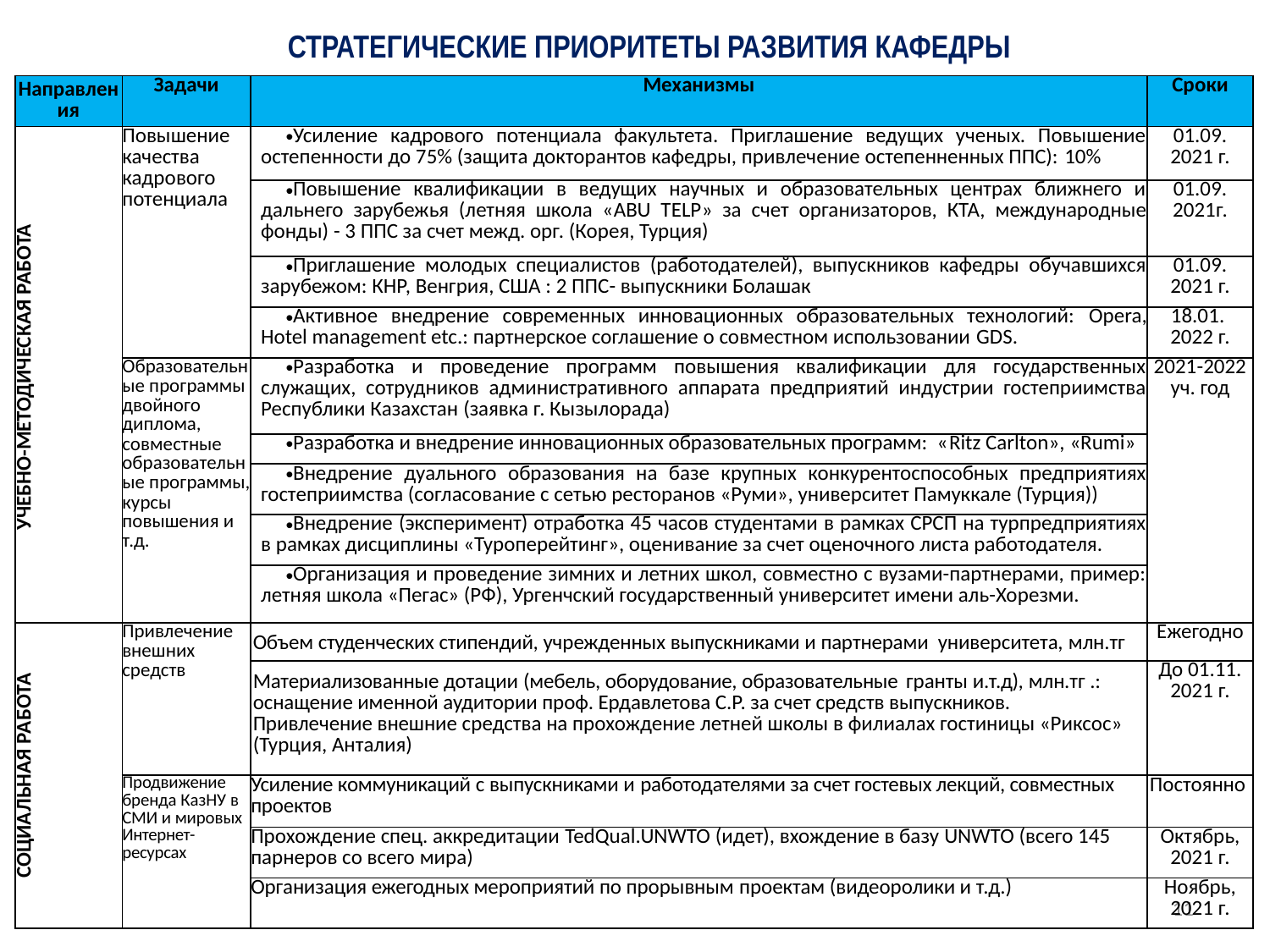

СТРАТЕГИЧЕСКИЕ ПРИОРИТЕТЫ РАЗВИТИЯ КАФЕДРЫ
| Направления | Задачи | Механизмы | Сроки |
| --- | --- | --- | --- |
| УЧЕБНО-МЕТОДИЧЕСКАЯ РАБОТА | Повышение качества кадрового потенциала | Усиление кадрового потенциала факультета. Приглашение ведущих ученых. Повышение остепенности до 75% (защита докторантов кафедры, привлечение остепенненных ППС): 10% | 01.09. 2021 г. |
|  |  | Повышение квалификации в ведущих научных и образовательных центрах ближнего и дальнего зарубежья (летняя школа «ABU TELP» за счет организаторов, КТА, международные фонды) - 3 ППС за счет межд. орг. (Корея, Турция) | 01.09. 2021г. |
|  |  | Приглашение молодых специалистов (работодателей), выпускников кафедры обучавшихся зарубежом: КНР, Венгрия, США : 2 ППС- выпускники Болашак | 01.09. 2021 г. |
|  |  | Активное внедрение современных инновационных образовательных технологий: Opera, Hotel management etc.: партнерское соглашение о совместном использовании GDS. | 18.01. 2022 г. |
|  | Образовательные программы двойного диплома, совместные образовательные программы, курсы повышения и т.д. | Разработка и проведение программ повышения квалификации для государственных служащих, сотрудников административного аппарата предприятий индустрии гостеприимства Республики Казахстан (заявка г. Кызылорада) | 2021-2022 уч. год |
|  |  | Разработка и внедрение инновационных образовательных программ: «Ritz Carlton», «Rumi» |  |
|  |  | Внедрение дуального образования на базе крупных конкурентоспособных предприятиях гостеприимства (согласование с сетью ресторанов «Руми», университет Памуккале (Турция)) |  |
|  |  | Внедрение (эксперимент) отработка 45 часов студентами в рамках СРСП на турпредприятиях в рамках дисциплины «Туроперейтинг», оценивание за счет оценочного листа работодателя. |  |
|  |  | Организация и проведение зимних и летних школ, совместно с вузами-партнерами, пример: летняя школа «Пегас» (РФ), Ургенчский государственный университет имени аль-Хорезми. |  |
| СОЦИАЛЬНАЯ РАБОТА | Привлечение внешних средств | Объем студенческих стипендий, учрежденных выпускниками и партнерами университета, млн.тг | Ежегодно |
|  |  | Материализованные дотации (мебель, оборудование, образовательные гранты и.т.д), млн.тг .: оснащение именной аудитории проф. Ердавлетова С.Р. за счет средств выпускников. Привлечение внешние средства на прохождение летней школы в филиалах гостиницы «Риксос» (Турция, Анталия) | До 01.11. 2021 г. |
|  | Продвижение бренда КазНУ в СМИ и мировых Интернет-ресурсах | Усиление коммуникаций с выпускниками и работодателями за счет гостевых лекций, совместных проектов | Постоянно |
|  |  | Прохождение спец. аккредитации TedQual.UNWTO (идет), вхождение в базу UNWTO (всего 145 парнеров со всего мира) | Октябрь, 2021 г. |
|  |  | Организация ежегодных мероприятий по прорывным проектам (видеоролики и т.д.) | Ноябрь, 2021 г. |
11